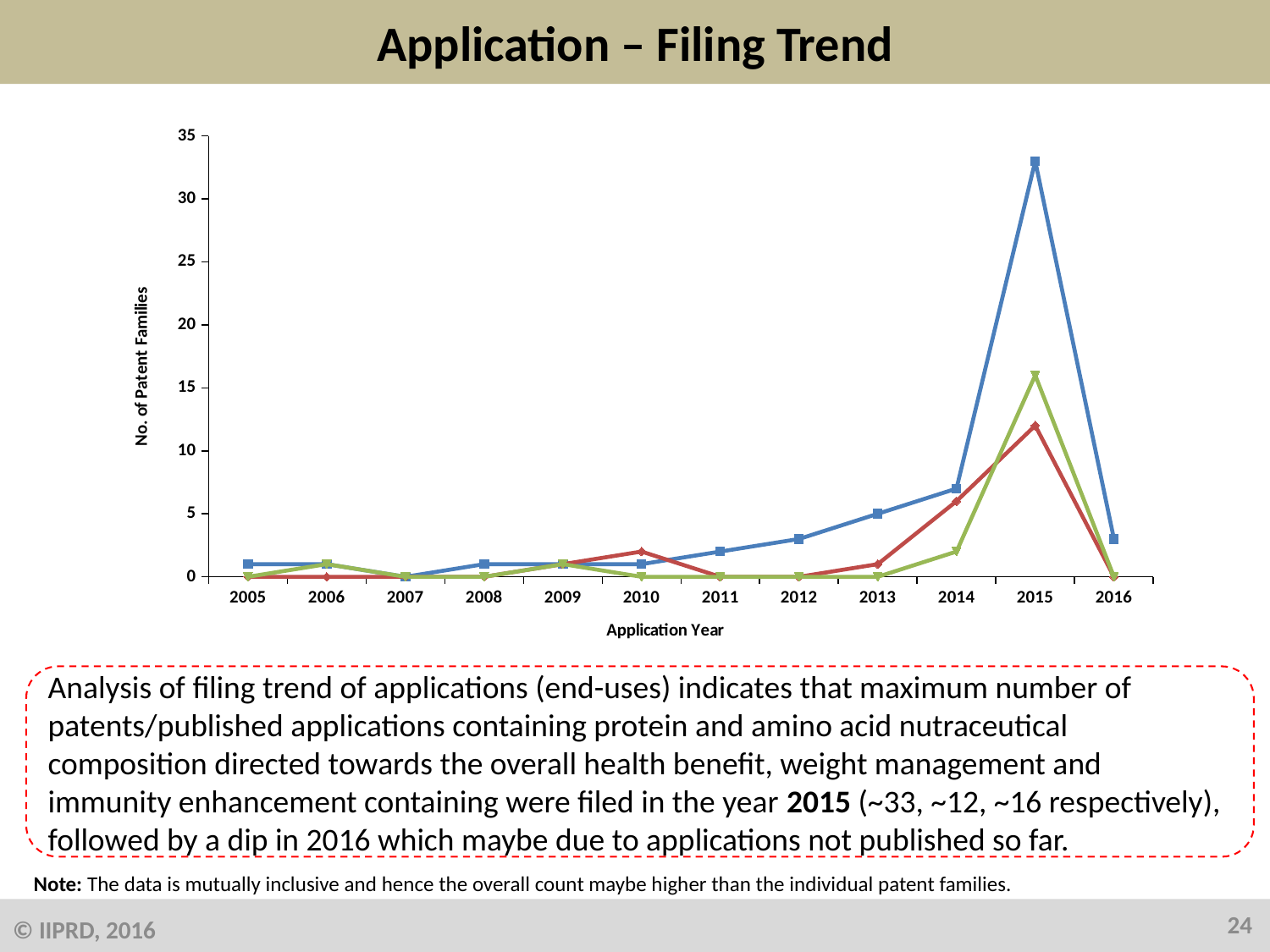

# Application – Filing Trend

### Chart

| Category | Overall Health | Weight management | Immunity Enhancement |
|---|---|---|---|
| 2005 | 1.0 | 0.0 | 0.0 |
| 2006 | 1.0 | 0.0 | 1.0 |
| 2007 | 0.0 | 0.0 | 0.0 |
| 2008 | 1.0 | 0.0 | 0.0 |
| 2009 | 1.0 | 1.0 | 1.0 |
| 2010 | 1.0 | 2.0 | 0.0 |
| 2011 | 2.0 | 0.0 | 0.0 |
| 2012 | 3.0 | 0.0 | 0.0 |
| 2013 | 5.0 | 1.0 | 0.0 |
| 2014 | 7.0 | 6.0 | 2.0 |
| 2015 | 33.0 | 12.0 | 16.0 |
| 2016 | 3.0 | 0.0 | 0.0 |
Analysis of filing trend of applications (end-uses) indicates that maximum number of
patents/published applications containing protein and amino acid nutraceutical
composition directed towards the overall health benefit, weight management and
immunity enhancement containing were filed in the year 2015 (~33, ~12, ~16 respectively),
followed by a dip in 2016 which maybe due to applications not published so far.
Note: The data is mutually inclusive and hence the overall count maybe higher than the individual patent families.
24
© IIPRD, 2016